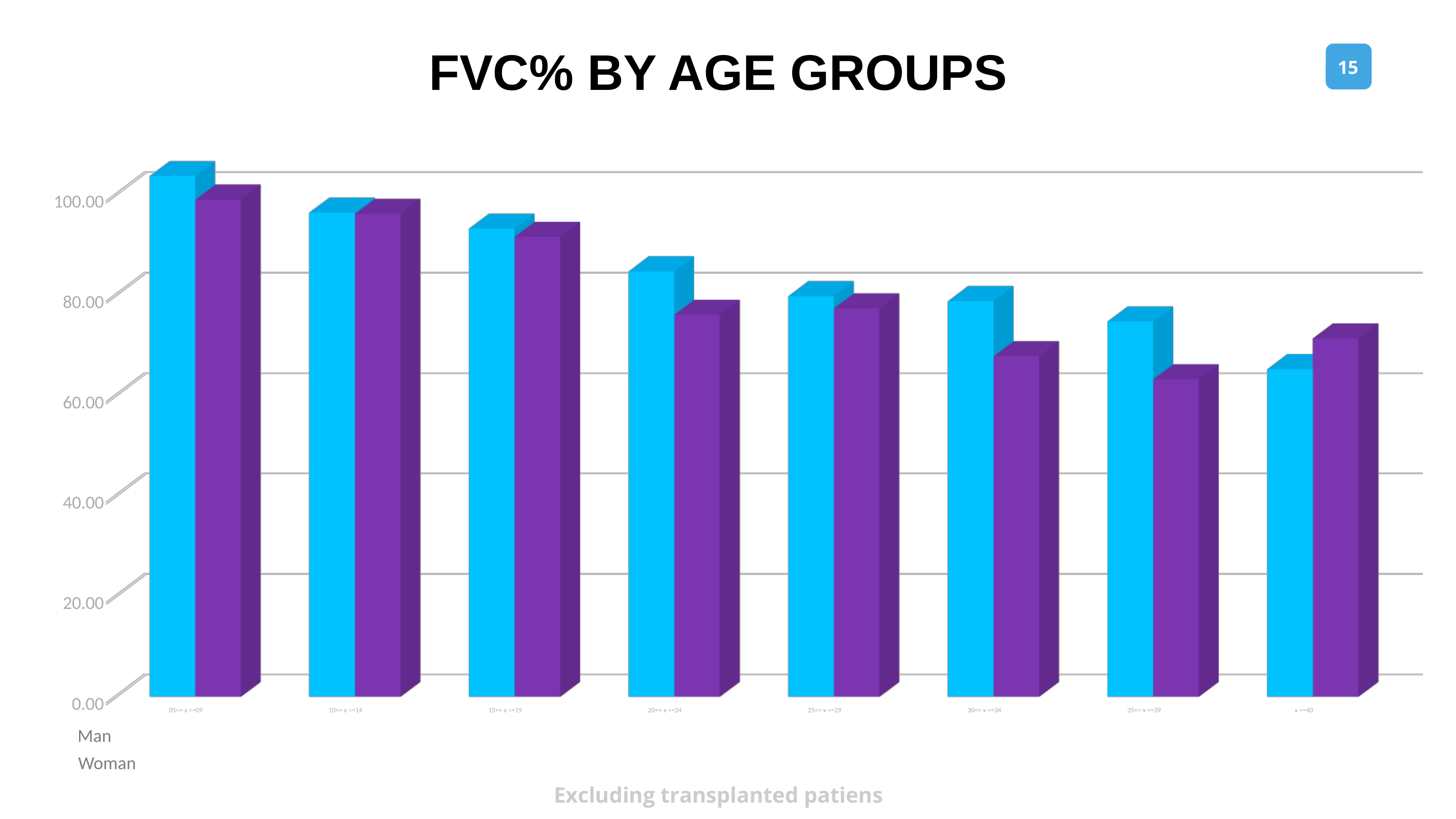

FVC% BY AGE GROUPS

[unsupported chart]

Man
Woman
Excluding transplanted patiens